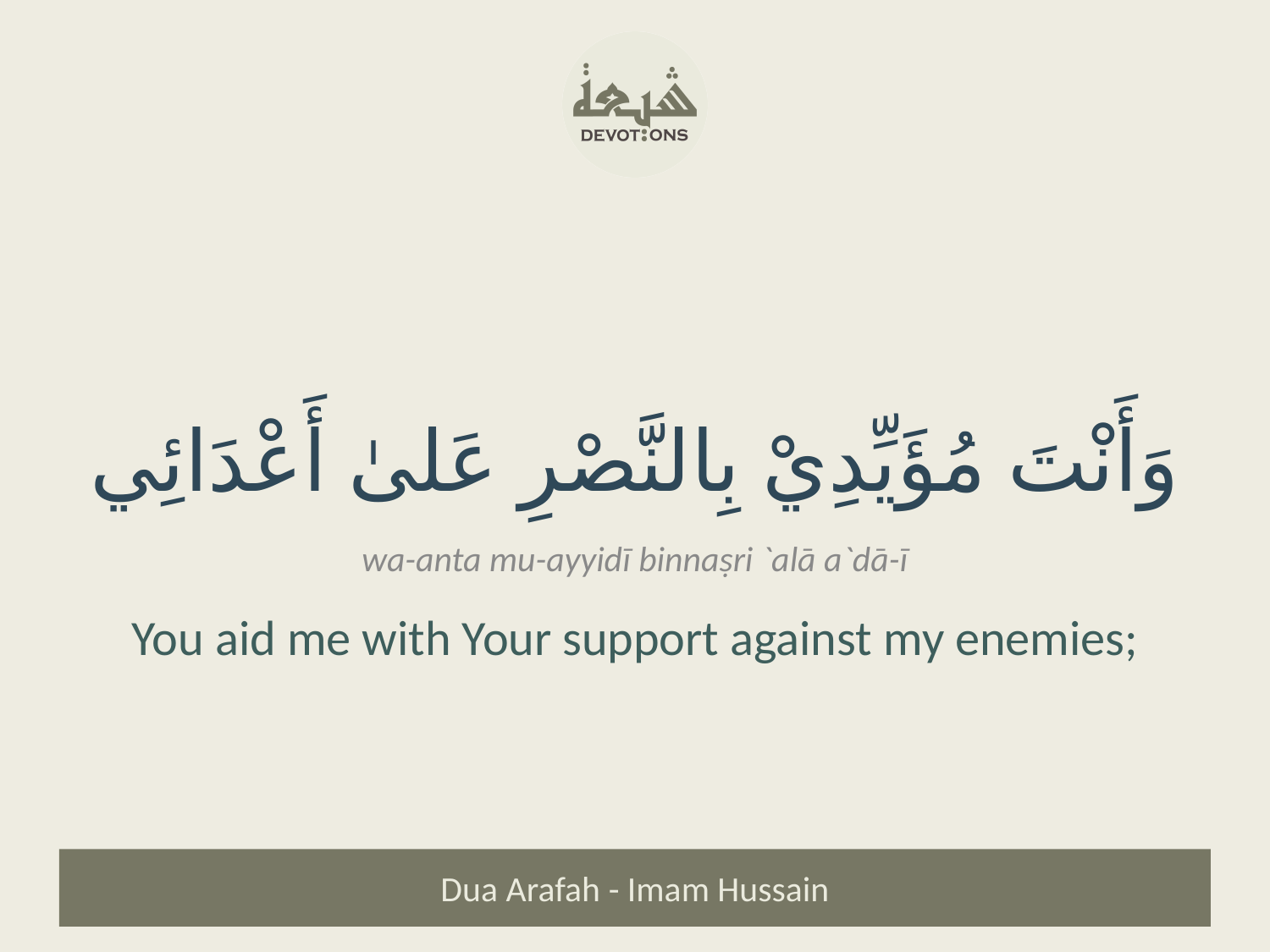

وَأَنْتَ مُؤَيِّدِيْ بِالنَّصْرِ عَلىٰ أَعْدَائِي
wa-anta mu-ayyidī binnaṣri `alā a`dā-ī
You aid me with Your support against my enemies;
Dua Arafah - Imam Hussain